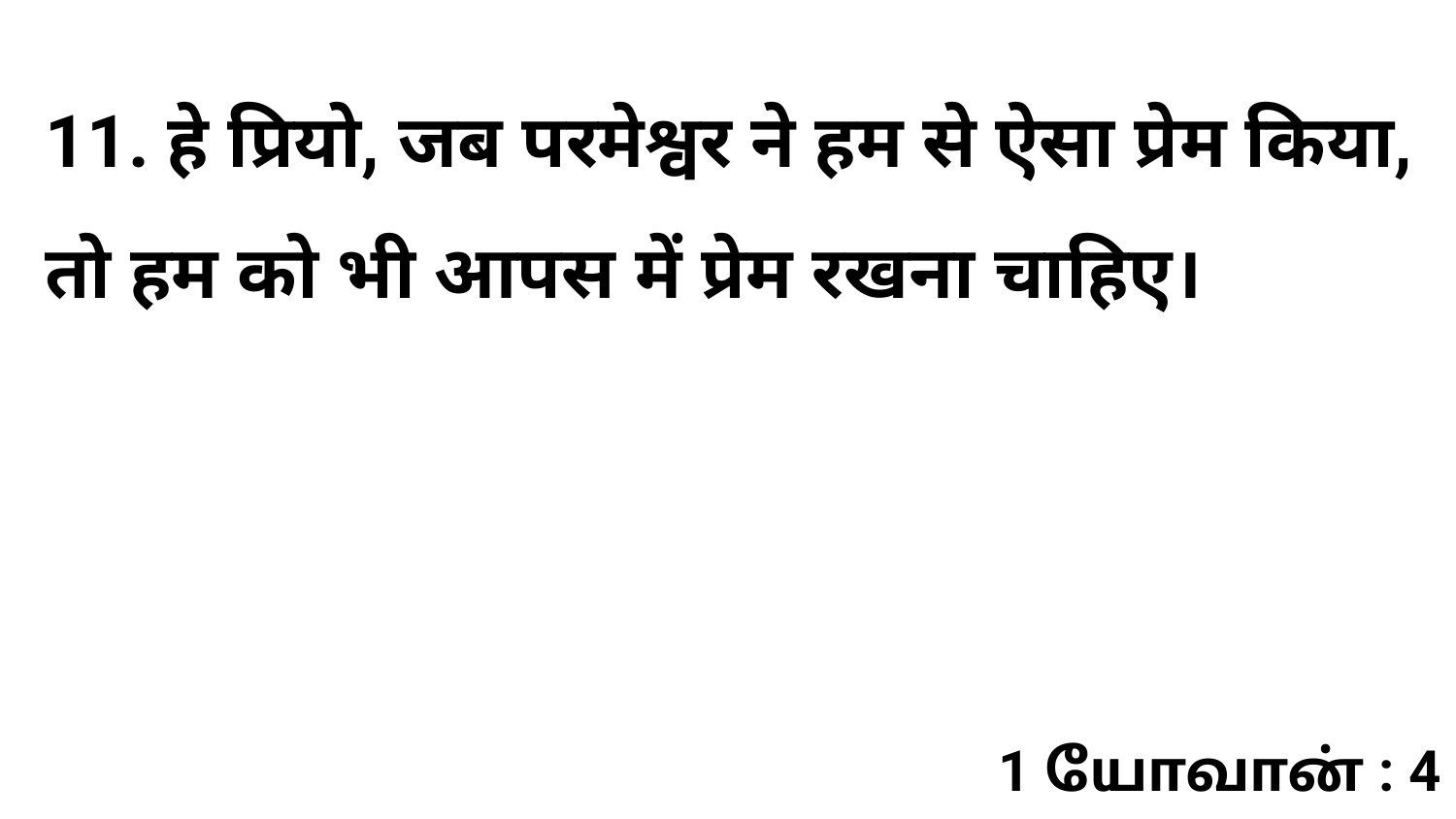

11. हे प्रियो, जब परमेश्वर ने हम से ऐसा प्रेम किया, तो हम को भी आपस में प्रेम रखना चाहिए।
1 யோவான் : 4